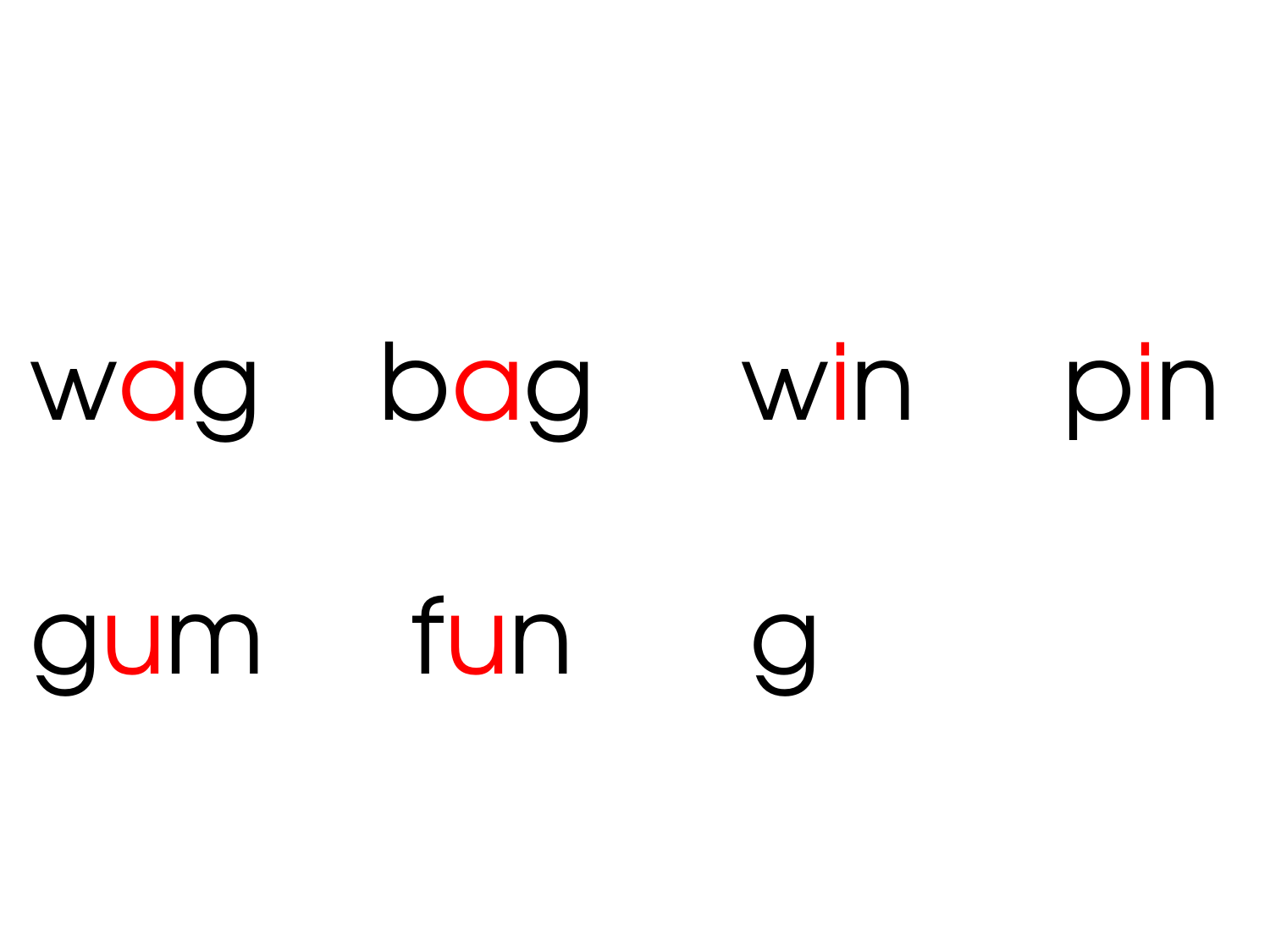

wag    bag     win     pin

gum     fun      g